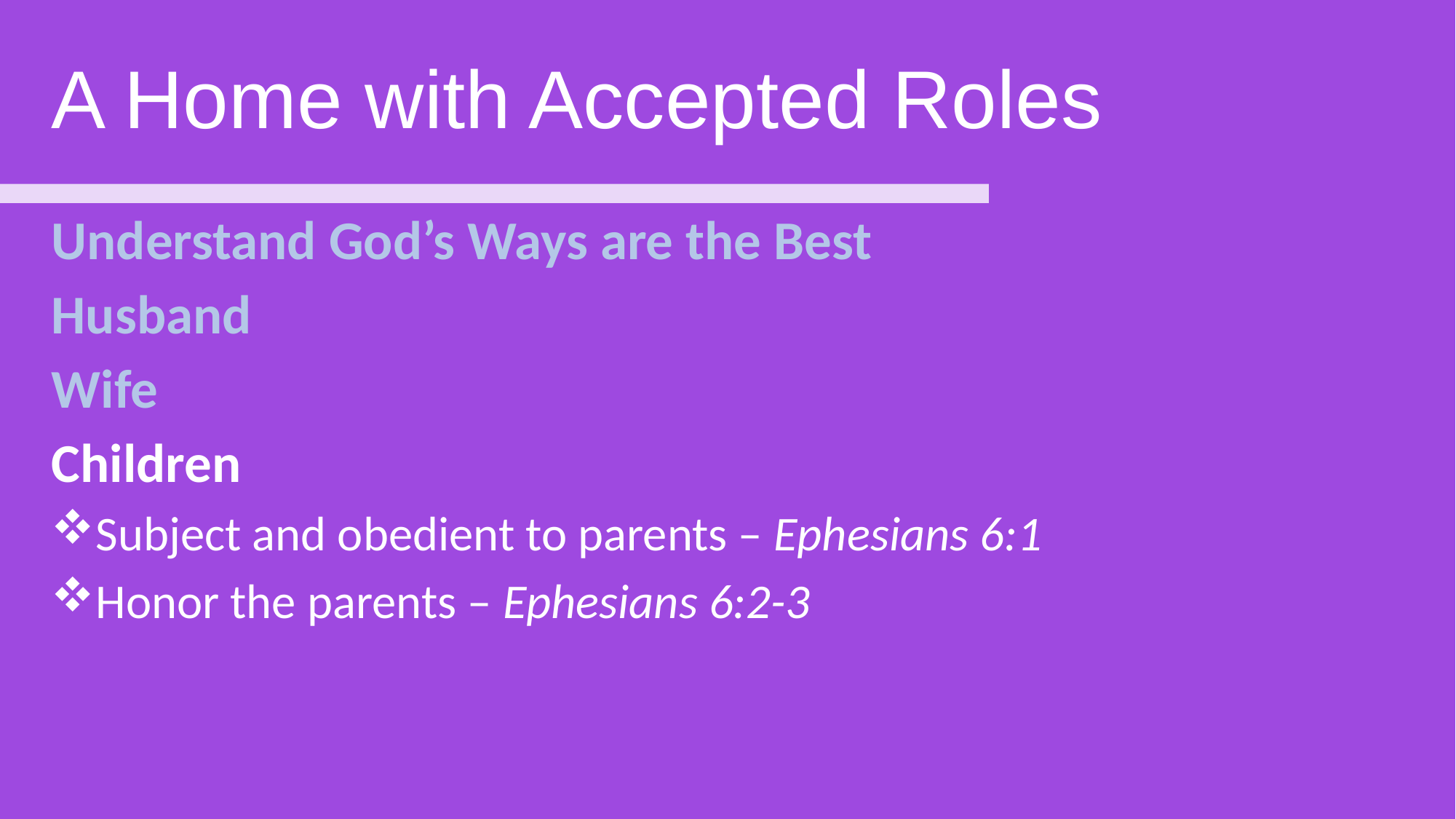

# A Home with Accepted Roles
Understand God’s Ways are the Best
Husband
Wife
Children
Subject and obedient to parents – Ephesians 6:1
Honor the parents – Ephesians 6:2-3